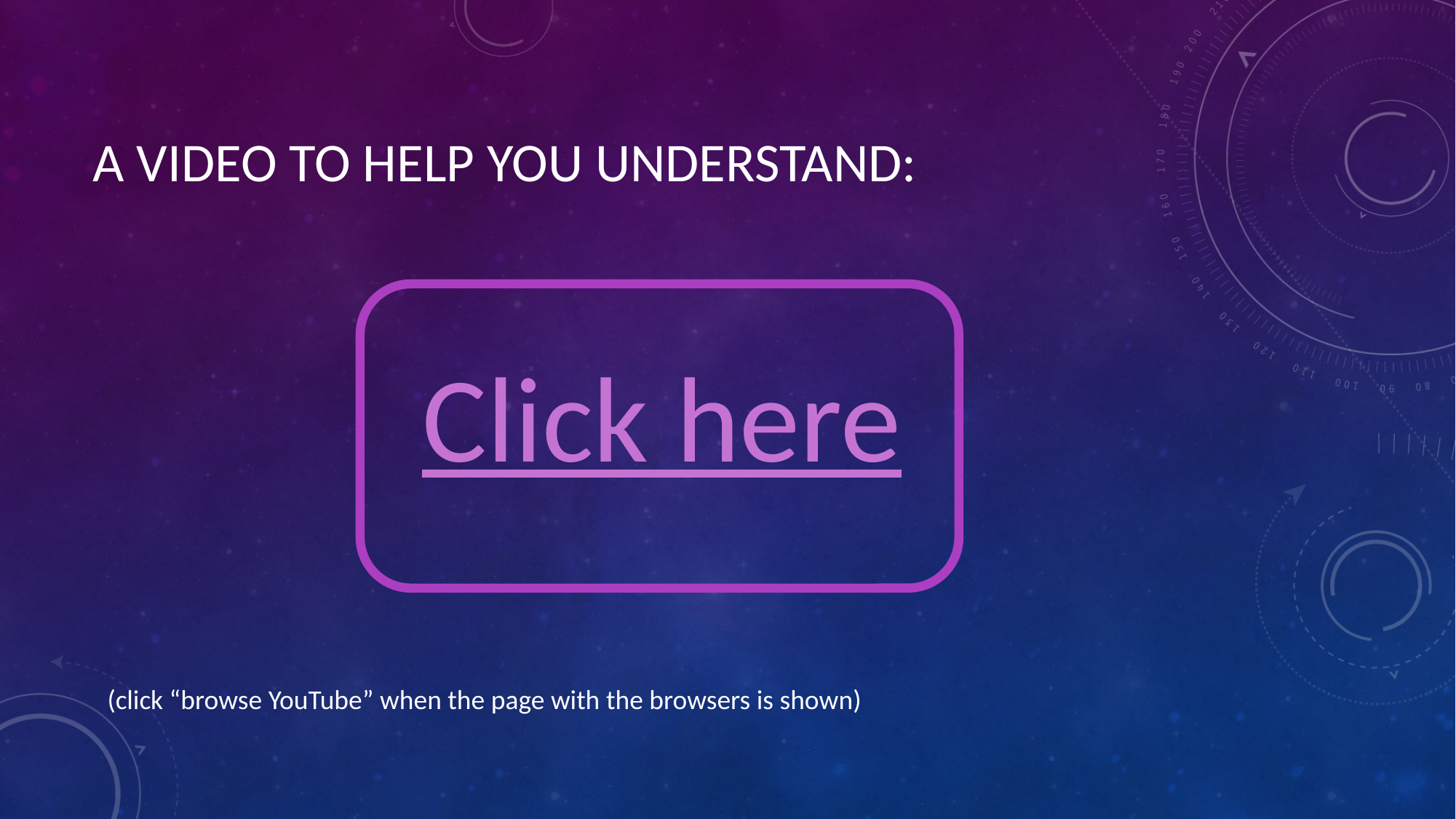

# A video to help you understand:

Click here
(click “browse YouTube” when the page with the browsers is shown)